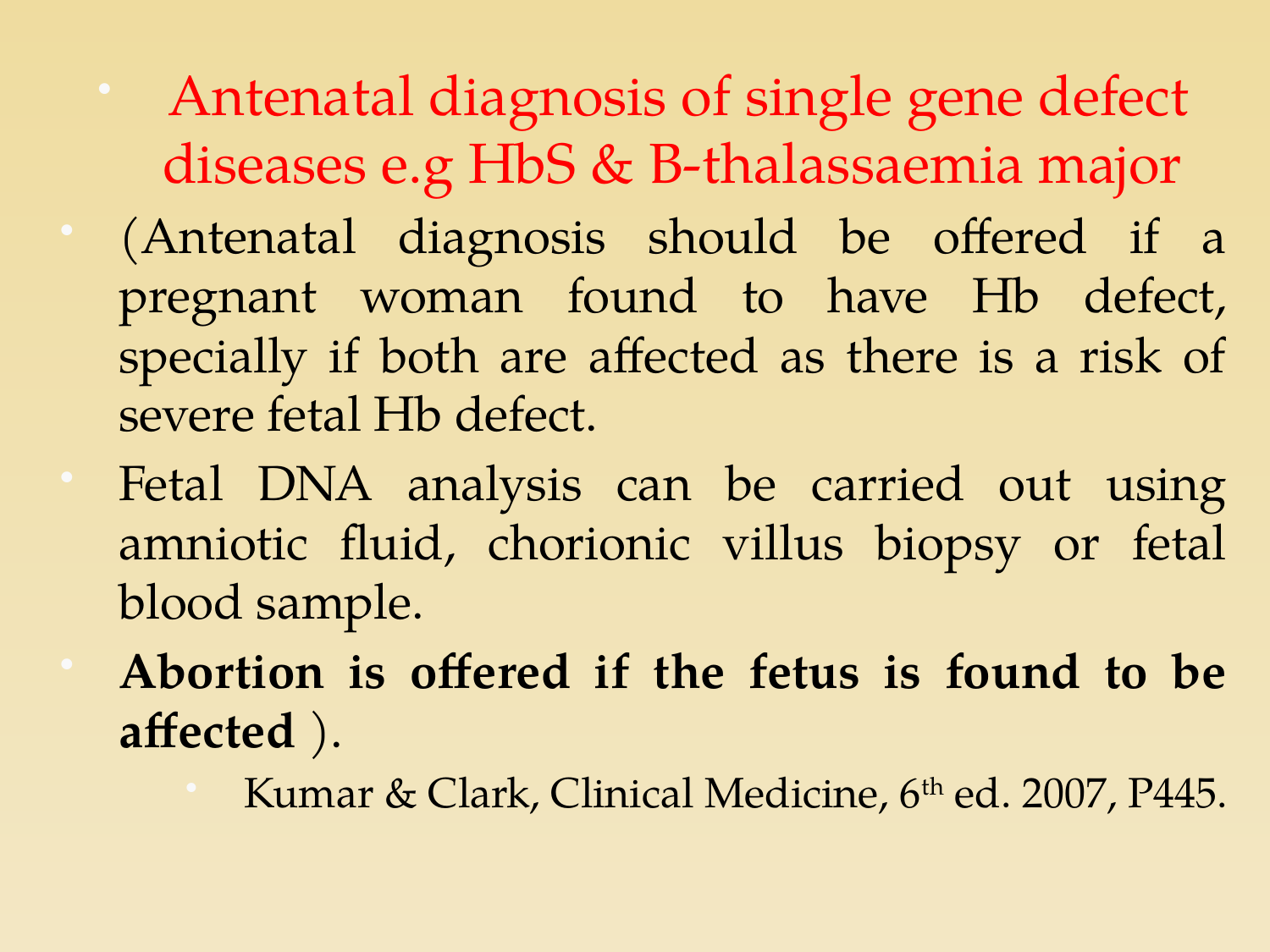

# Antenatal diagnosis of single gene defect diseases e.g HbS & B-thalassaemia major
(Antenatal diagnosis should be offered if a pregnant woman found to have Hb defect, specially if both are affected as there is a risk of severe fetal Hb defect.
Fetal DNA analysis can be carried out using amniotic fluid, chorionic villus biopsy or fetal blood sample.
Abortion is offered if the fetus is found to be affected ).
Kumar & Clark, Clinical Medicine, 6th ed. 2007, P445.